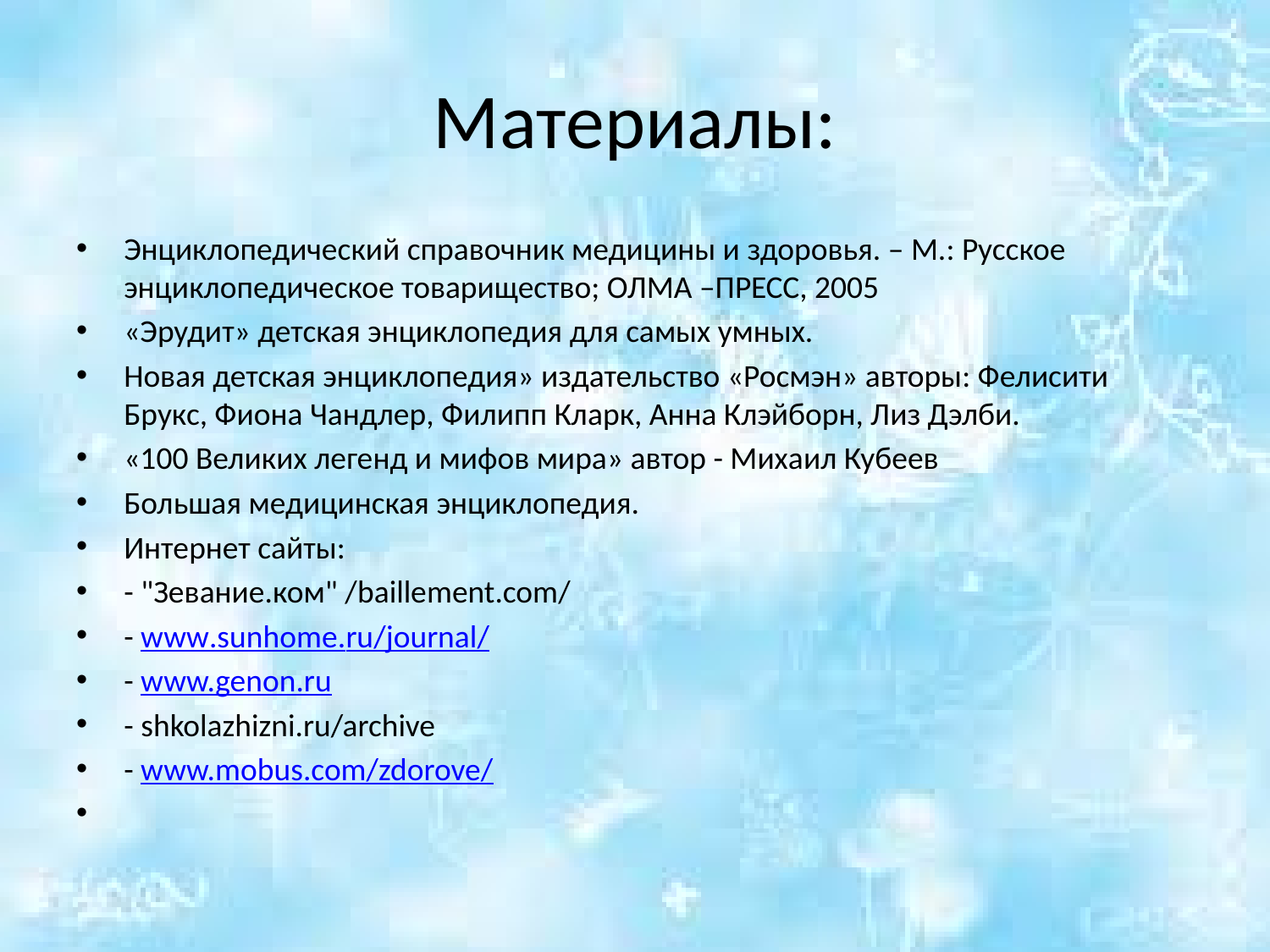

# Материалы:
Энциклопедический справочник медицины и здоровья. – М.: Русское энциклопедическое товарищество; ОЛМА –ПРЕСС, 2005
«Эрудит» детская энциклопедия для самых умных.
Новая детская энциклопедия» издательство «Росмэн» авторы: Фелисити Брукс, Фиона Чандлер, Филипп Кларк, Анна Клэйборн, Лиз Дэлби.
«100 Великих легенд и мифов мира» автор - Михаил Кубеев
Большая медицинская энциклопедия.
Интернет сайты:
- "Зевание.ком" /baillement.com/
- www.sunhome.ru/journal/
- www.genon.ru
- shkolazhizni.ru/archive
- www.mobus.com/zdorove/